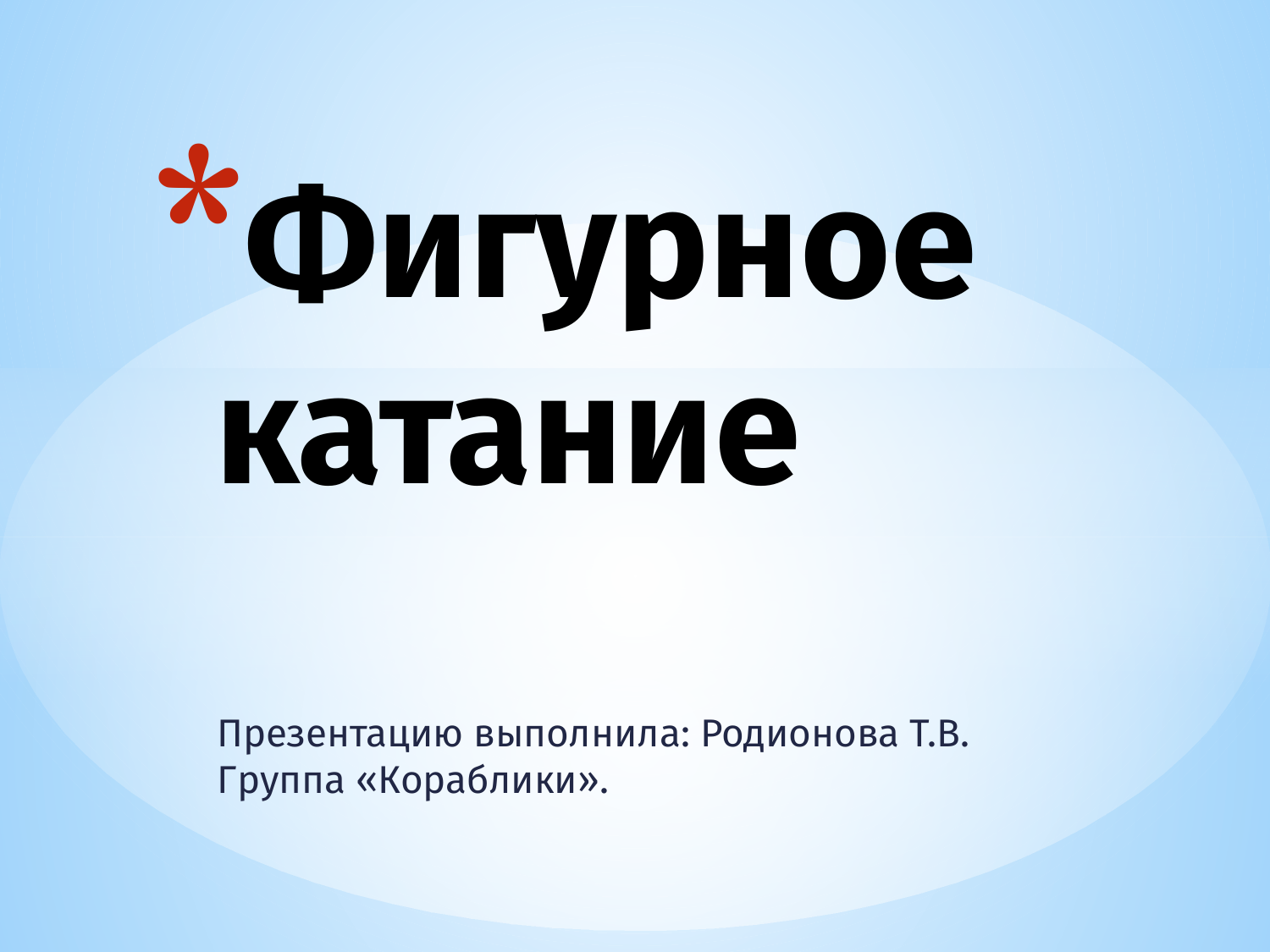

# Фигурное катание
Презентацию выполнила: Родионова Т.В.
Группа «Кораблики».